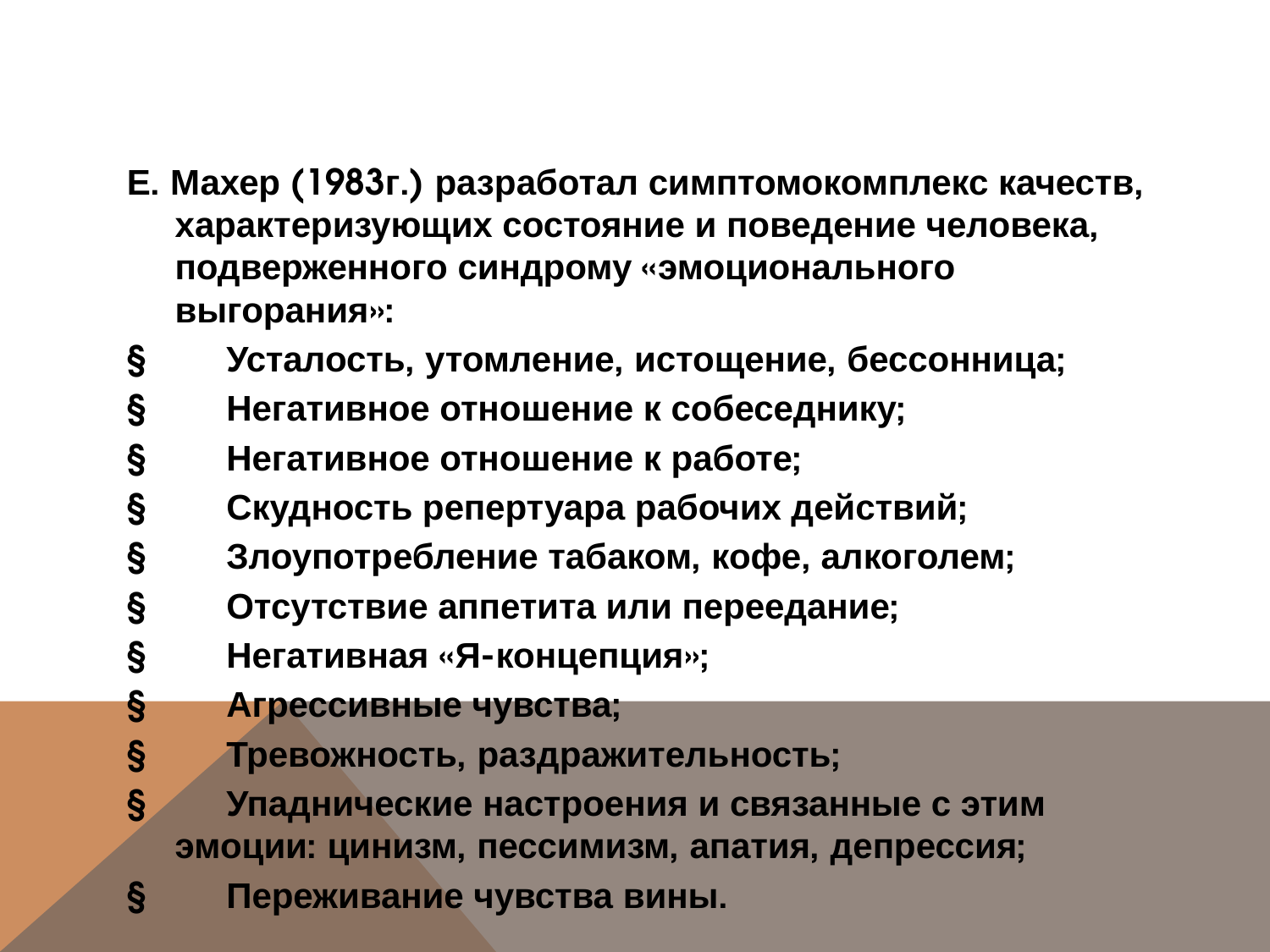

Е. Махер (1983г.) разработал симптомокомплекс качеств, характеризующих состояние и поведение человека, подверженного синдрому «эмоционального выгорания»:
§        Усталость, утомление, истощение, бессонница;
§        Негативное отношение к собеседнику;
§        Негативное отношение к работе;
§        Скудность репертуара рабочих действий;
§        Злоупотребление табаком, кофе, алкоголем;
§        Отсутствие аппетита или переедание;
§        Негативная «Я-концепция»;
§        Агрессивные чувства;
§        Тревожность, раздражительность;
§        Упаднические настроения и связанные с этим эмоции: цинизм, пессимизм, апатия, депрессия;
§        Переживание чувства вины.